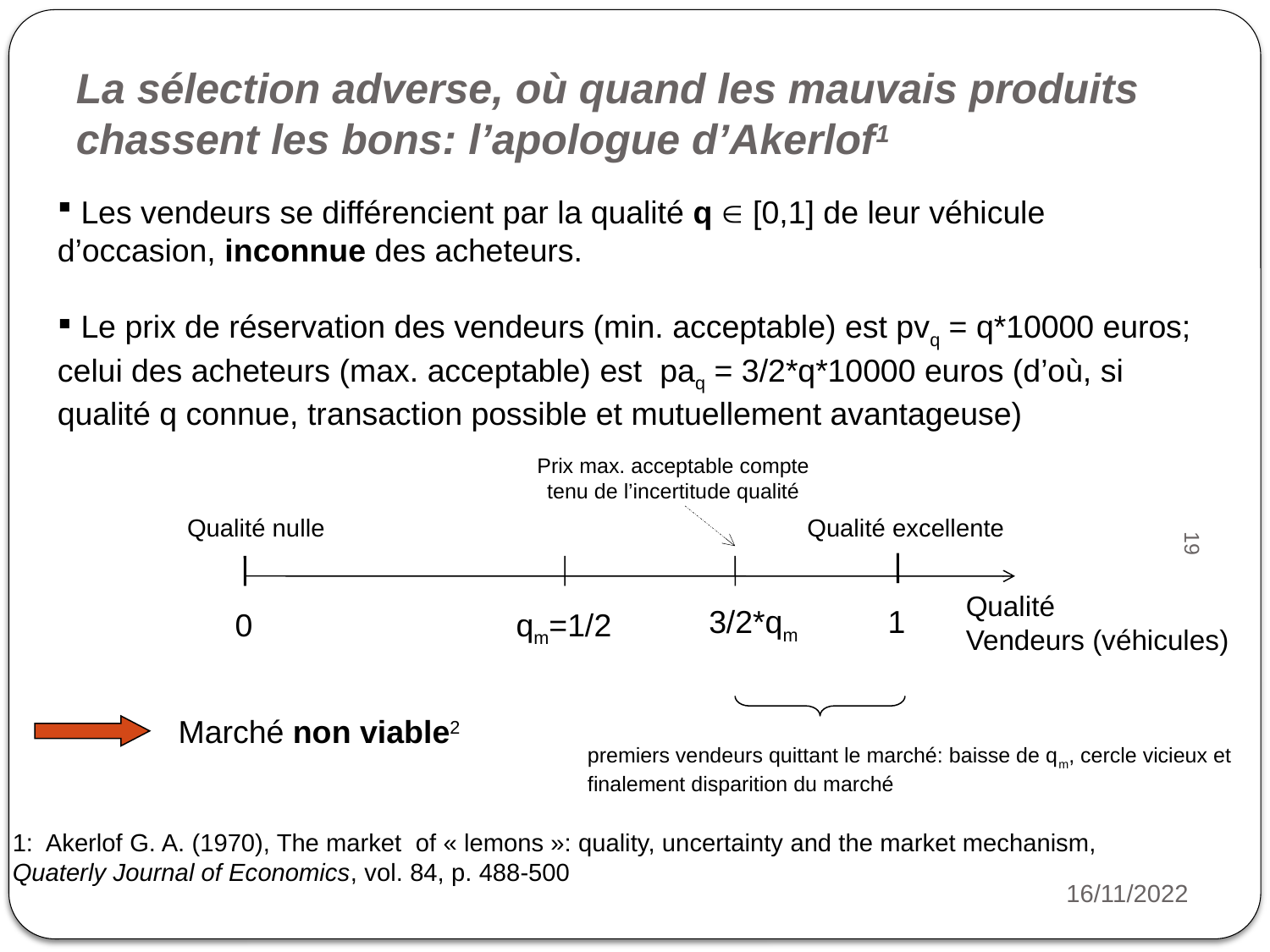

# La sélection adverse, où quand les mauvais produits chassent les bons: l’apologue d’Akerlof1
 Les vendeurs se différencient par la qualité q ∈ [0,1] de leur véhicule d’occasion, inconnue des acheteurs.

 Le prix de réservation des vendeurs (min. acceptable) est pvq = q*10000 euros; celui des acheteurs (max. acceptable) est  paq = 3/2*q*10000 euros (d’où, si qualité q connue, transaction possible et mutuellement avantageuse)
Prix max. acceptable compte
tenu de l’incertitude qualité
Qualité nulle

Qualité excellente
19

Qualité
Vendeurs (véhicules)
3/2*qm
1
0
qm=1/2

Marché non viable2

premiers vendeurs quittant le marché: baisse de qm, cercle vicieux et finalement disparition du marché
1:  Akerlof G. A. (1970), The market  of « lemons »: quality, uncertainty and the market mechanism, Quaterly Journal of Economics, vol. 84, p. 488-500
16/11/2022